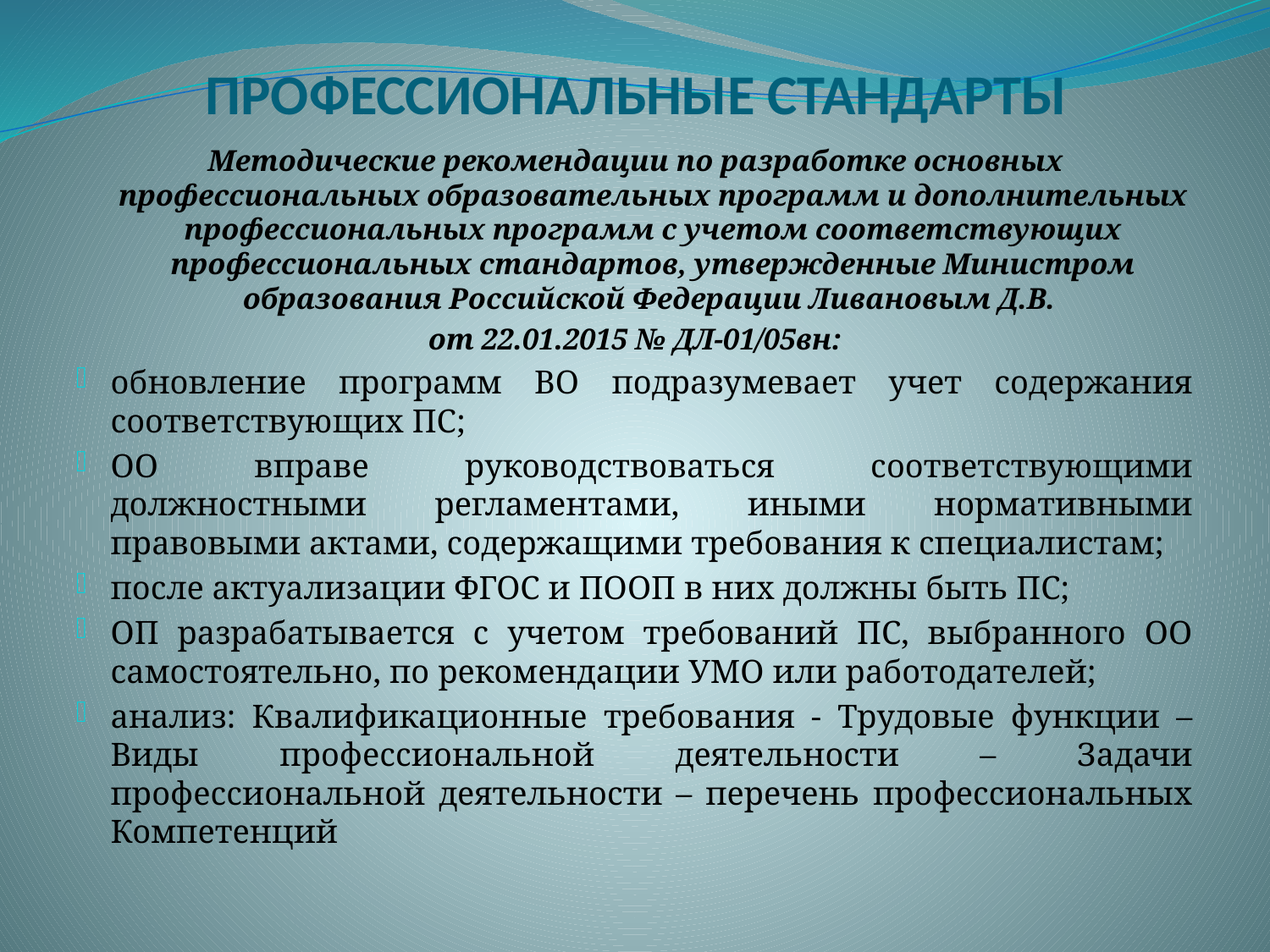

# ПРОФЕССИОНАЛЬНЫЕ СТАНДАРТЫ
Методические рекомендации по разработке основных профессиональных образовательных программ и дополнительных профессиональных программ с учетом соответствующих профессиональных стандартов, утвержденные Министром образования Российской Федерации Ливановым Д.В.
от 22.01.2015 № ДЛ-01/05вн:
обновление программ ВО подразумевает учет содержания соответствующих ПС;
ОО вправе руководствоваться соответствующими должностными регламентами, иными нормативными правовыми актами, содержащими требования к специалистам;
после актуализации ФГОС и ПООП в них должны быть ПС;
ОП разрабатывается с учетом требований ПС, выбранного ОО самостоятельно, по рекомендации УМО или работодателей;
анализ: Квалификационные требования - Трудовые функции – Виды профессиональной деятельности – Задачи профессиональной деятельности – перечень профессиональных Компетенций